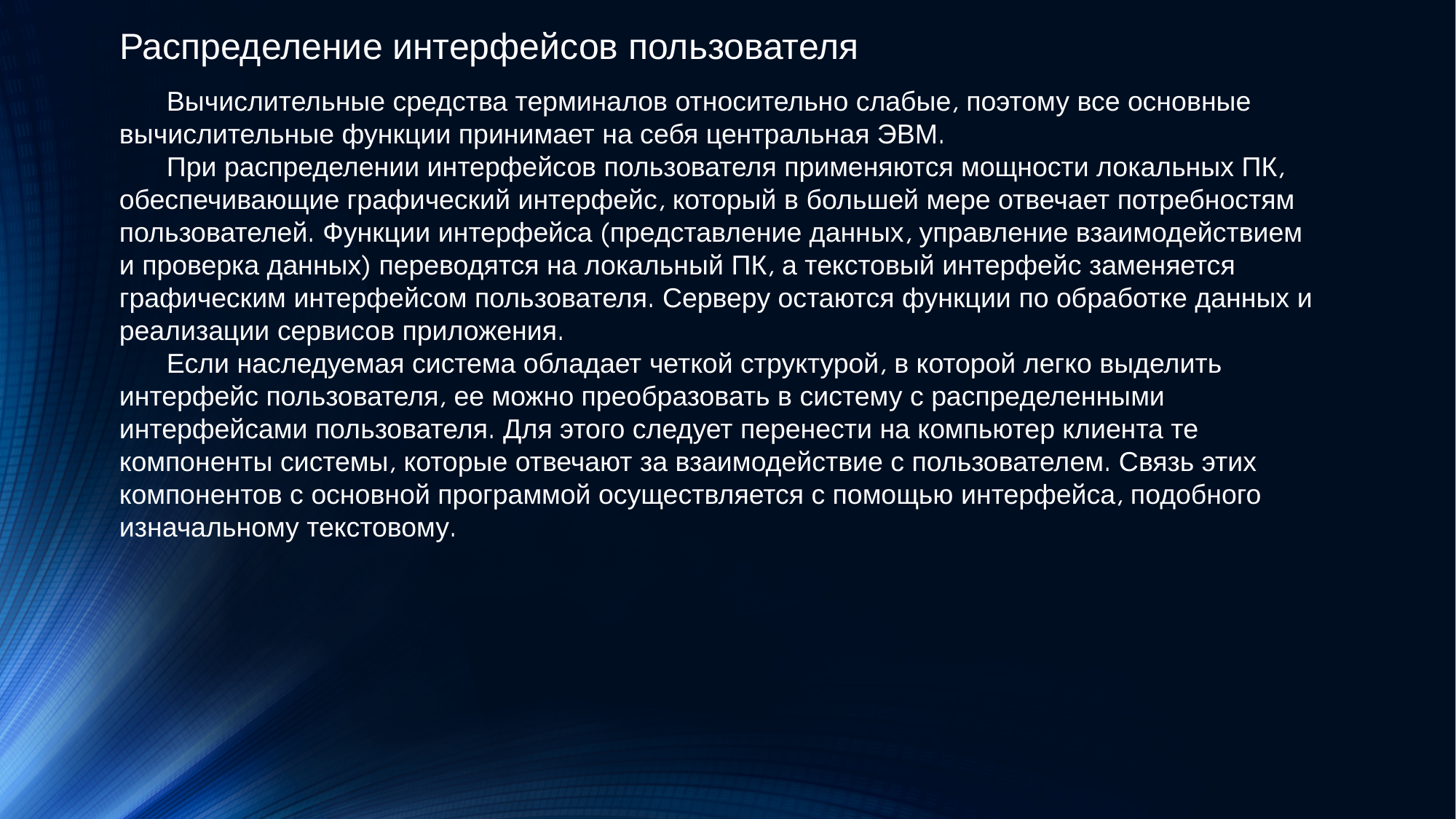

Распределение интерфейсов пользователя
Вычислительные средства терминалов относительно слабые, поэтому все основные вычислительные функции принимает на себя центральная ЭВМ.
При распределении интерфейсов пользователя применяются мощности локальных ПК, обеспечивающие графический интерфейс, который в большей мере отвечает потребностям пользователей. Функции интерфейса (представление данных, управление взаимодействием и проверка данных) переводятся на локальный ПК, а текстовый интерфейс заменяется графическим интерфейсом пользователя. Серверу остаются функции по обработке данных и реализации сервисов приложения.
Если наследуемая система обладает четкой структурой, в которой легко выделить интерфейс пользователя, ее можно преобразовать в систему с распределенными интерфейсами пользователя. Для этого следует перенести на компьютер клиента те компоненты системы, которые отвечают за взаимодействие с пользователем. Связь этих компонентов с основной программой осуществляется с помощью интерфейса, подобного изначальному текстовому.